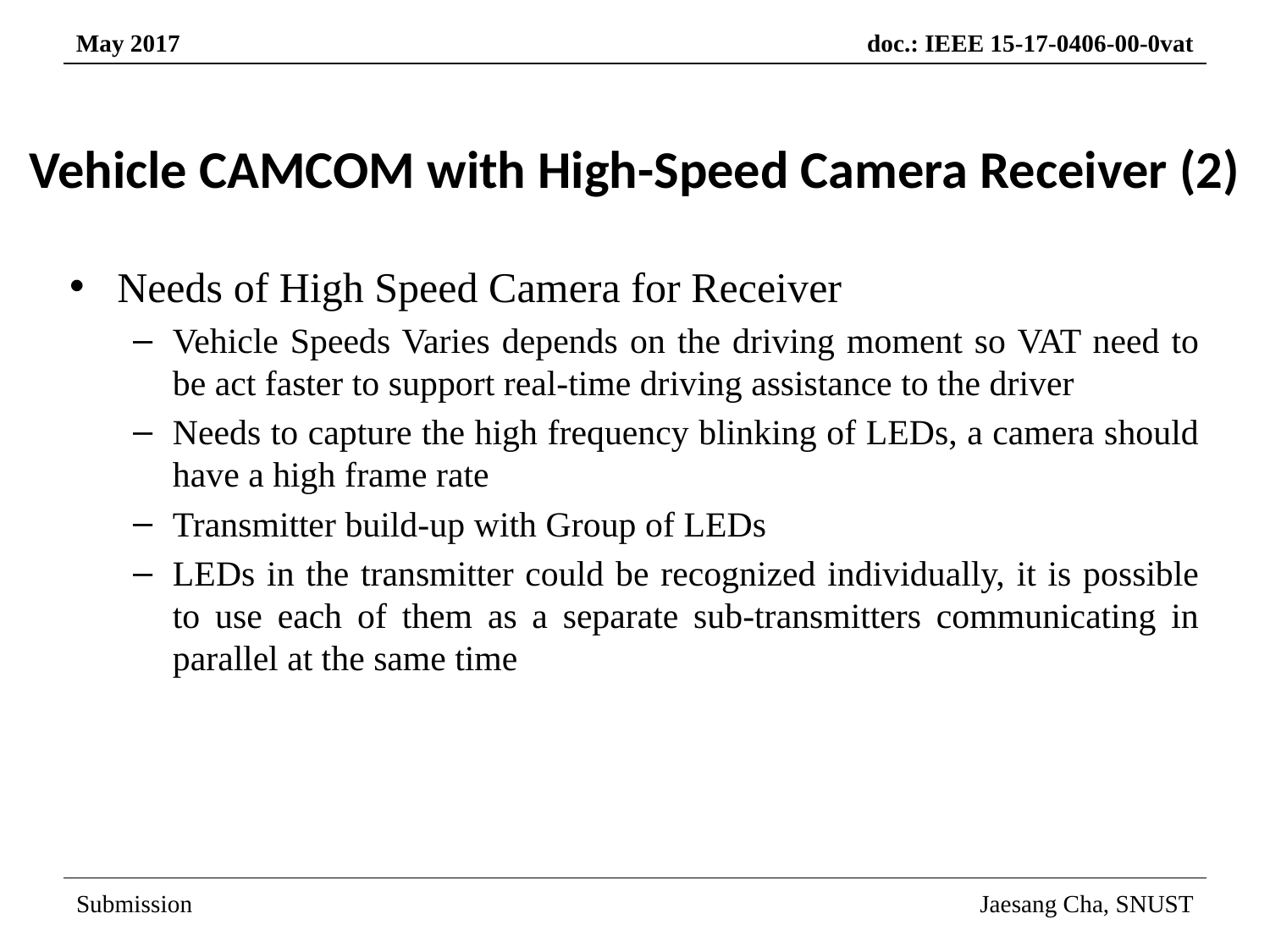

# Vehicle CAMCOM with High-Speed Camera Receiver (2)
Needs of High Speed Camera for Receiver
Vehicle Speeds Varies depends on the driving moment so VAT need to be act faster to support real-time driving assistance to the driver
Needs to capture the high frequency blinking of LEDs, a camera should have a high frame rate
Transmitter build-up with Group of LEDs
LEDs in the transmitter could be recognized individually, it is possible to use each of them as a separate sub-transmitters communicating in parallel at the same time